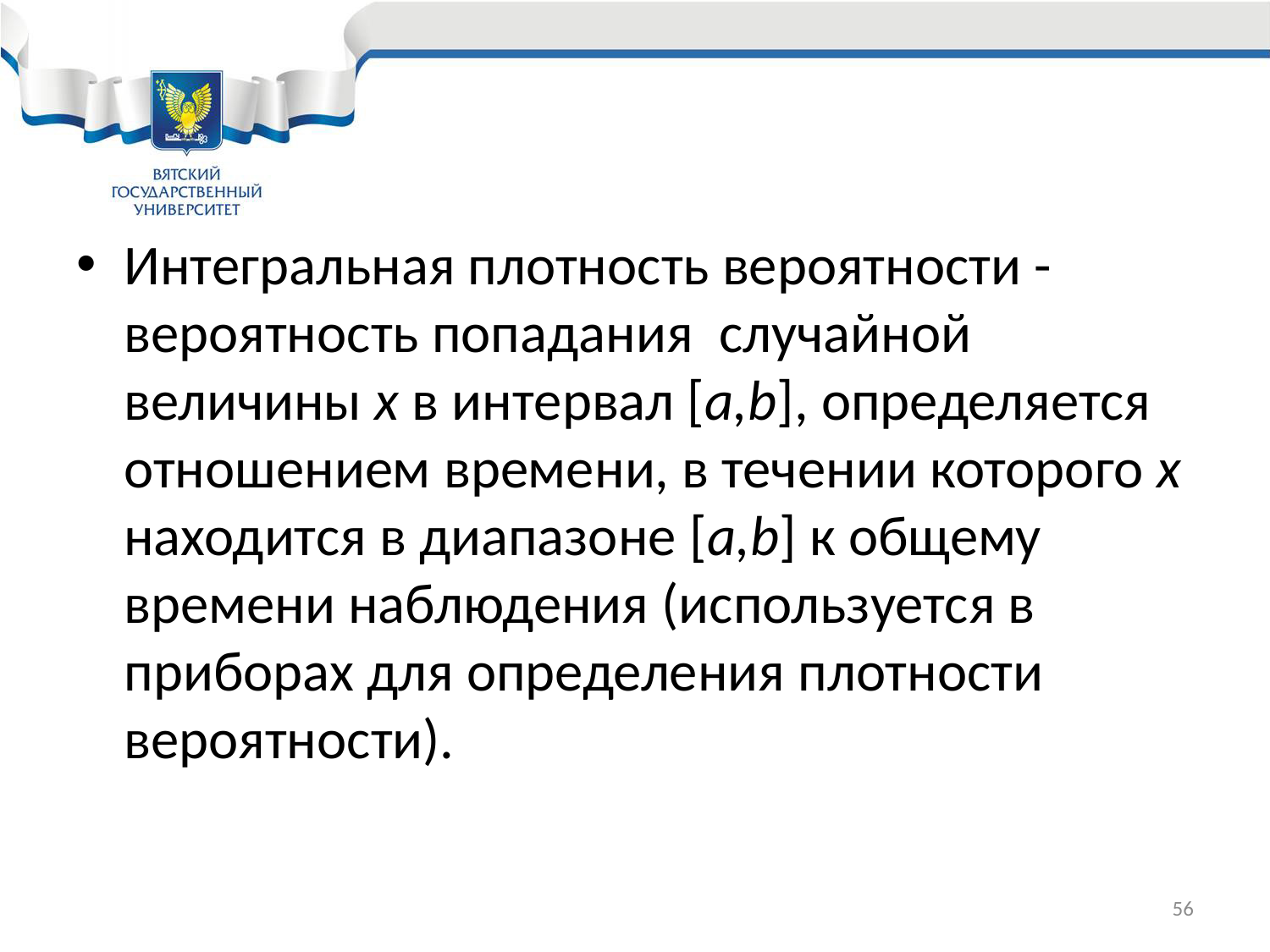

#
Интегральная плотность вероятности -вероятность попадания  случайной величины х в интервал [a,b], определяется отношением времени, в течении которого х находится в диапазоне [a,b] к общему времени наблюдения (используется в приборах для определения плотности вероятности).
56